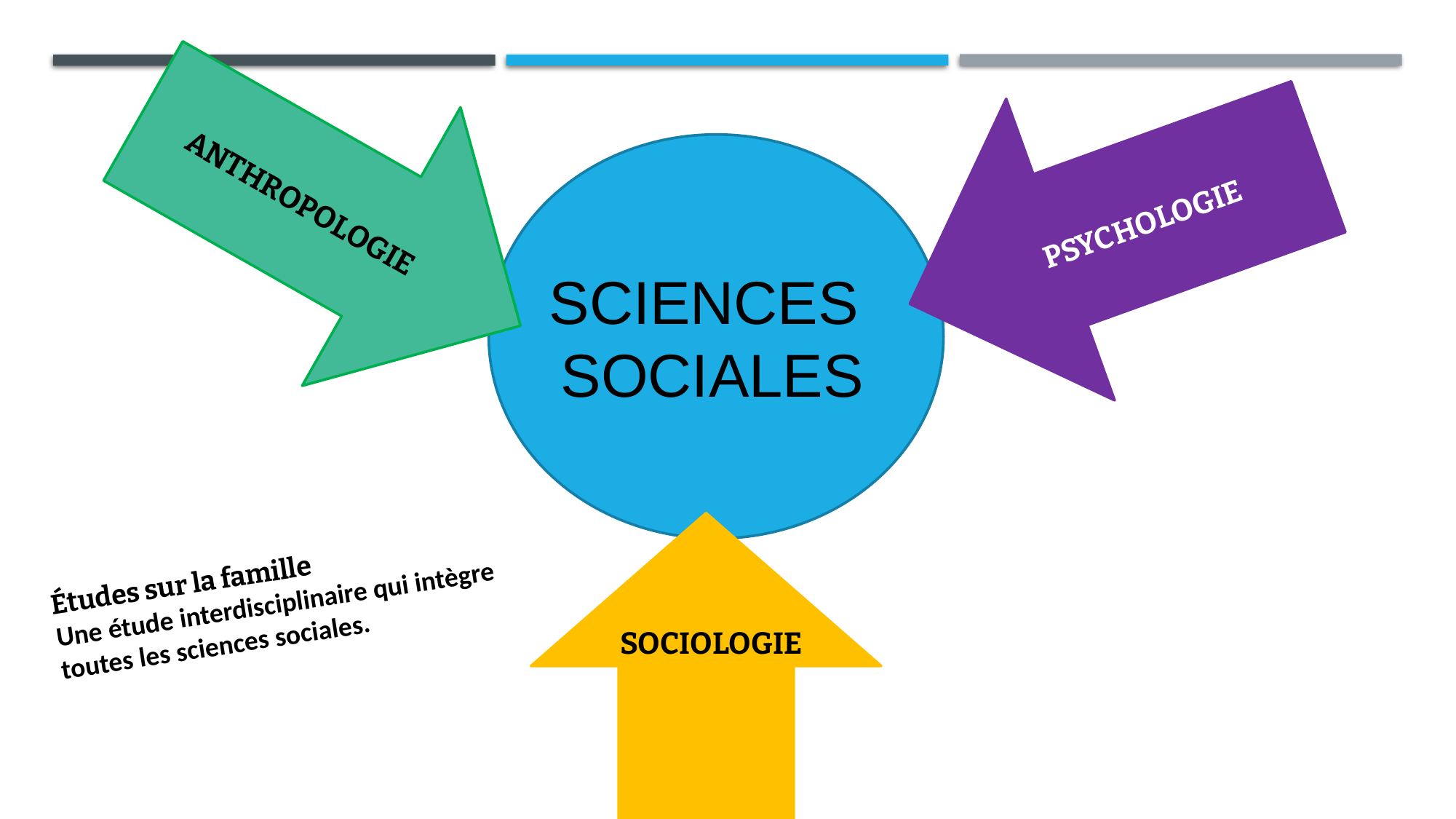

ANTHROPOLOGIE
PSYCHOLOGIE
SCIENCES
SOCIALES

Études sur la famille
Une étude interdisciplinaire qui intègre toutes les sciences sociales.

SOCIOLOGIE